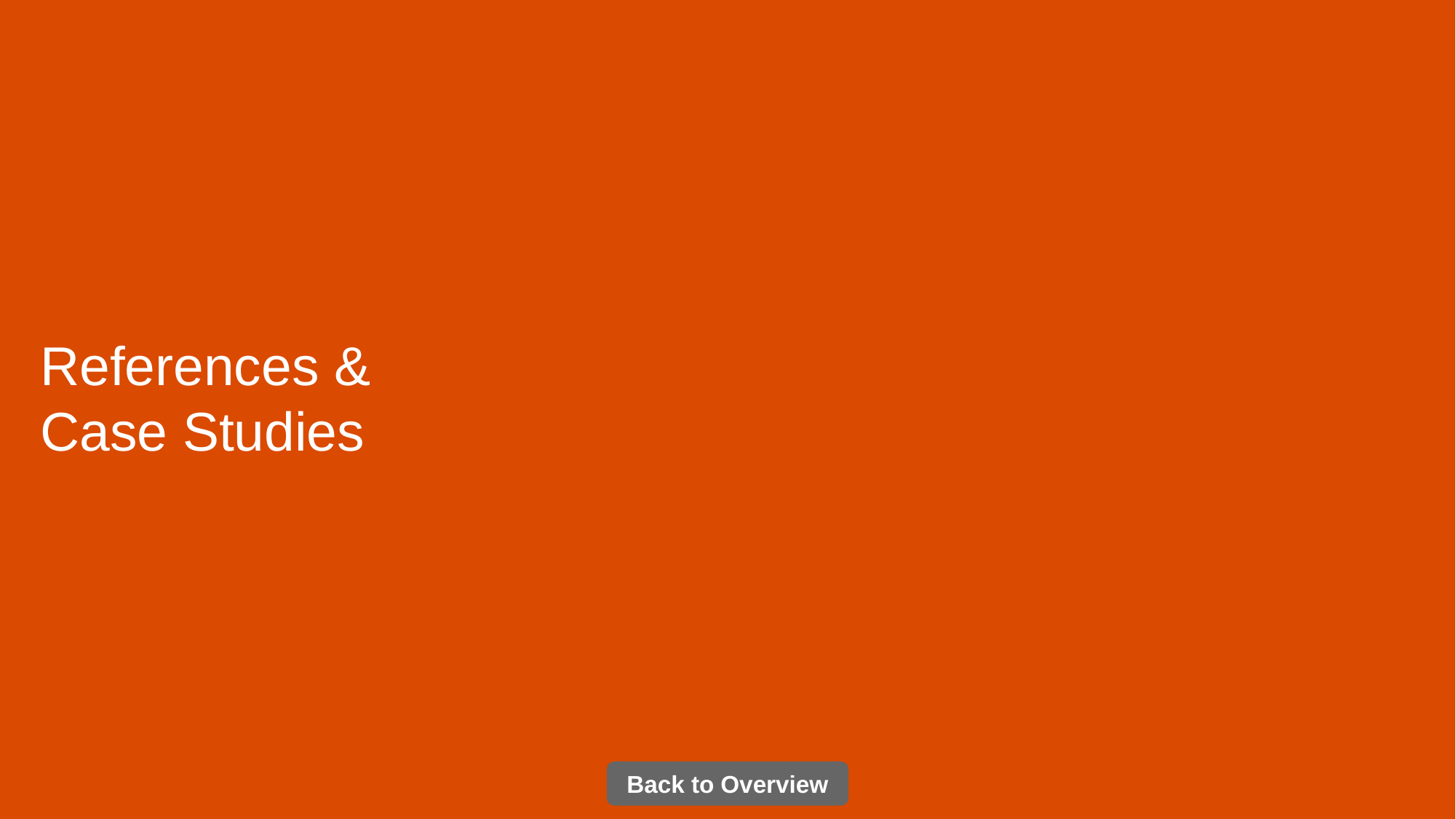

References &
Case Studies
Back to Overview